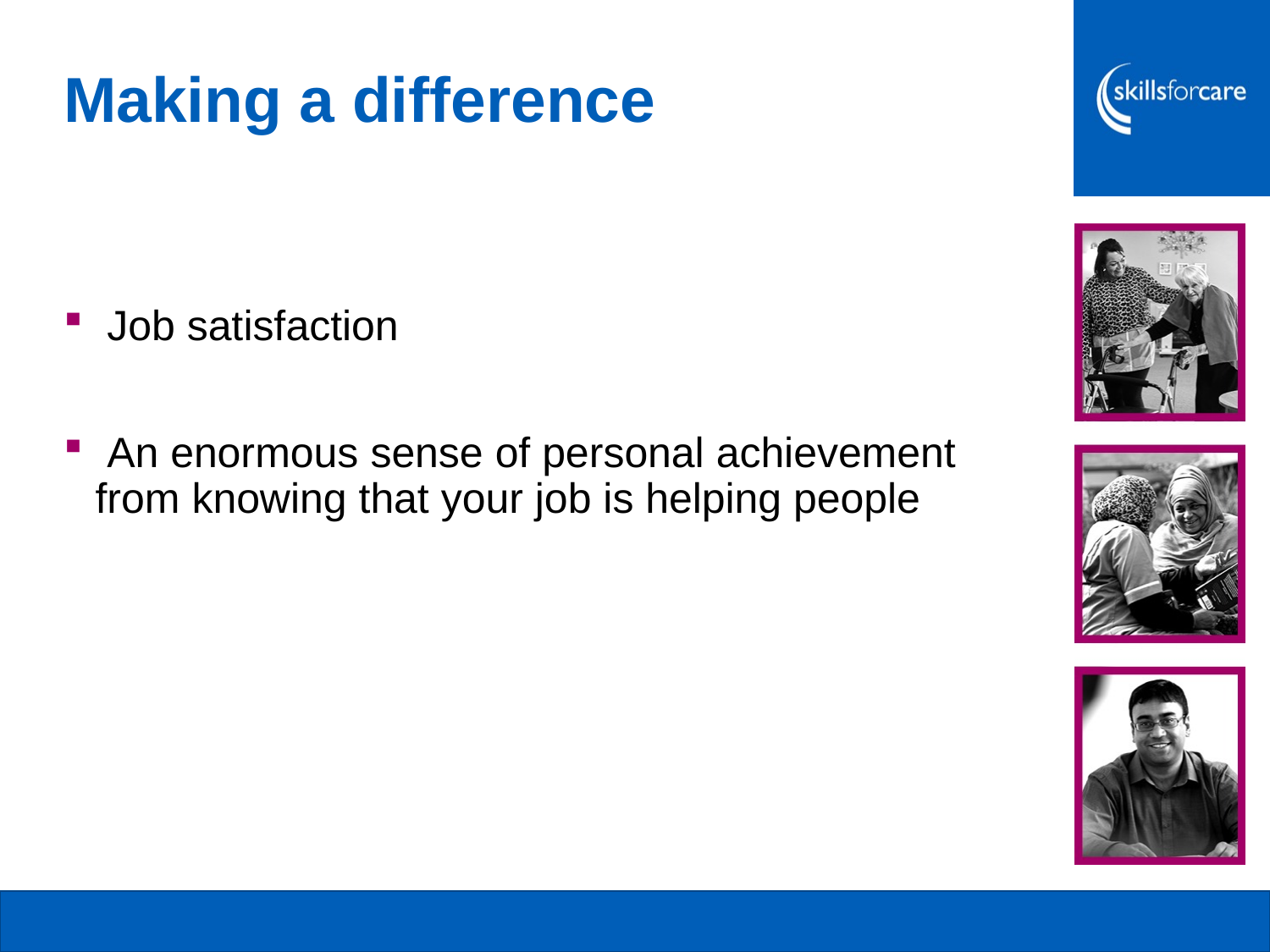

# Making a difference
 Job satisfaction

 An enormous sense of personal achievement from knowing that your job is helping people